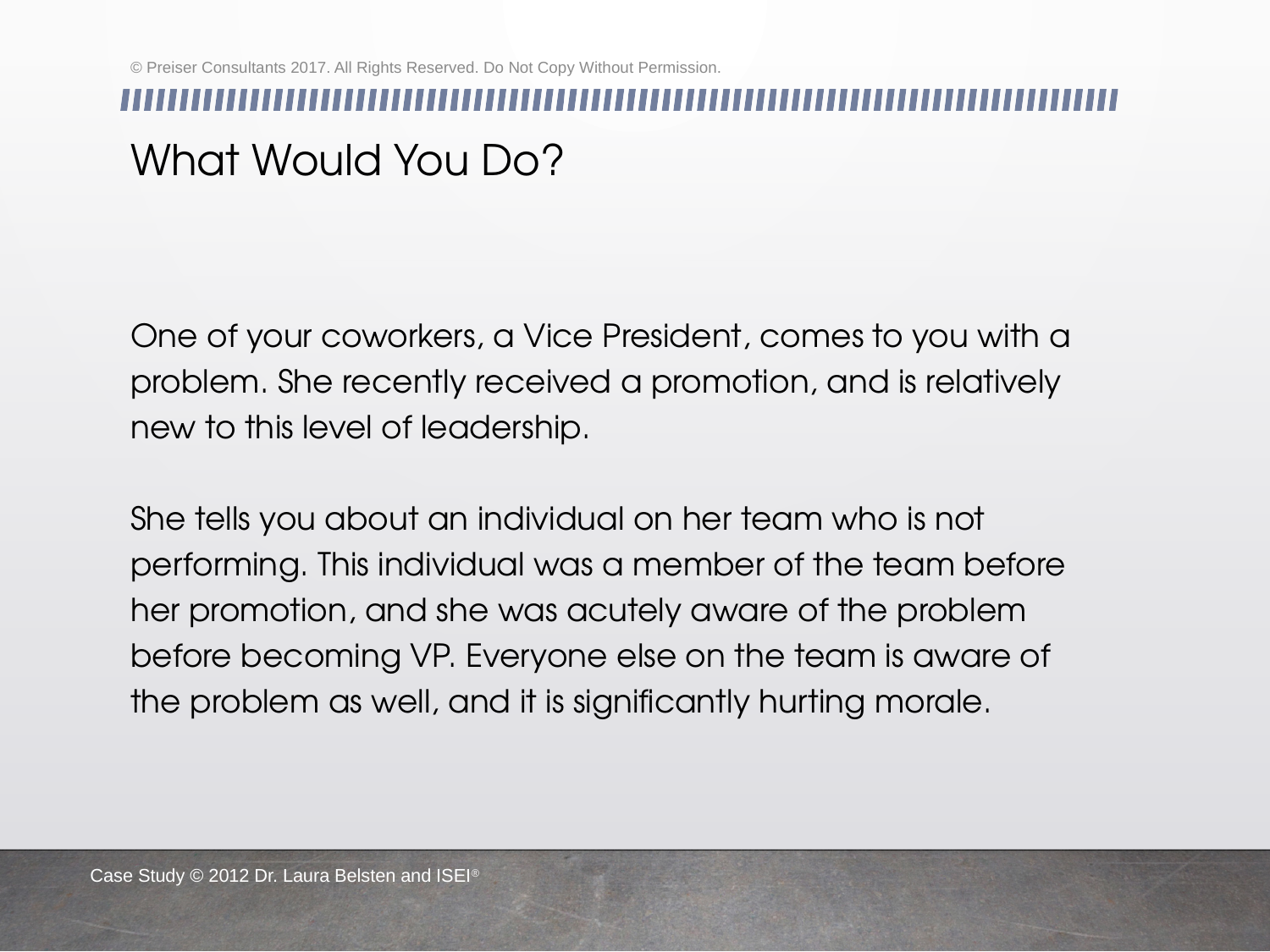

© Preiser Consultants 2017. All Rights Reserved. Do Not Copy Without Permission.
# What Would You Do?
One of your coworkers, a Vice President, comes to you with a problem. She recently received a promotion, and is relatively new to this level of leadership.

She tells you about an individual on her team who is not performing. This individual was a member of the team before her promotion, and she was acutely aware of the problem before becoming VP. Everyone else on the team is aware of the problem as well, and it is significantly hurting morale.

Case Study © 2012 Dr. Laura Belsten and ISEI®